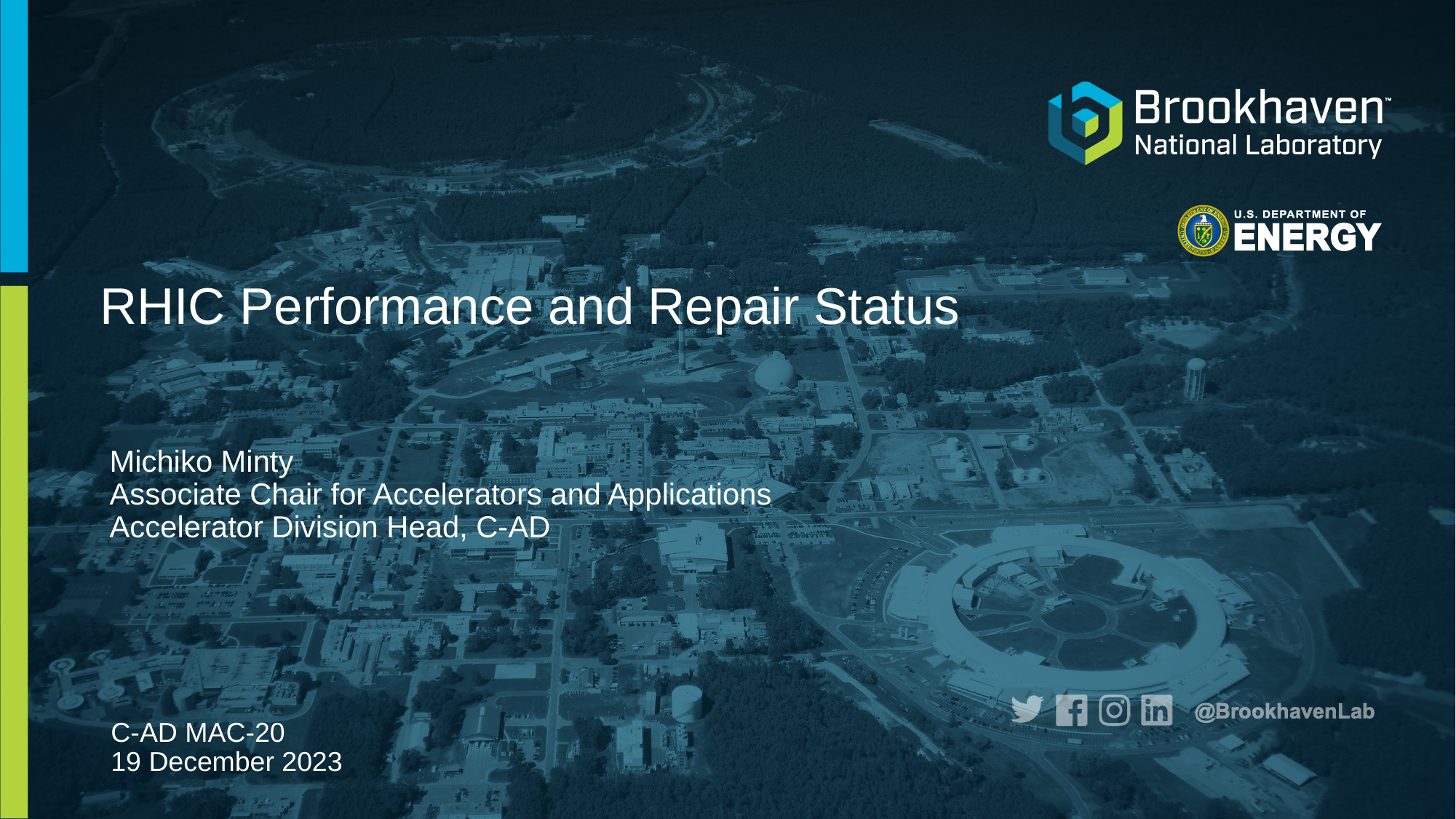

# RHIC Performance and Repair Status
Michiko Minty
Associate Chair for Accelerators and Applications
Accelerator Division Head, C-AD
C-AD MAC-20
19 December 2023